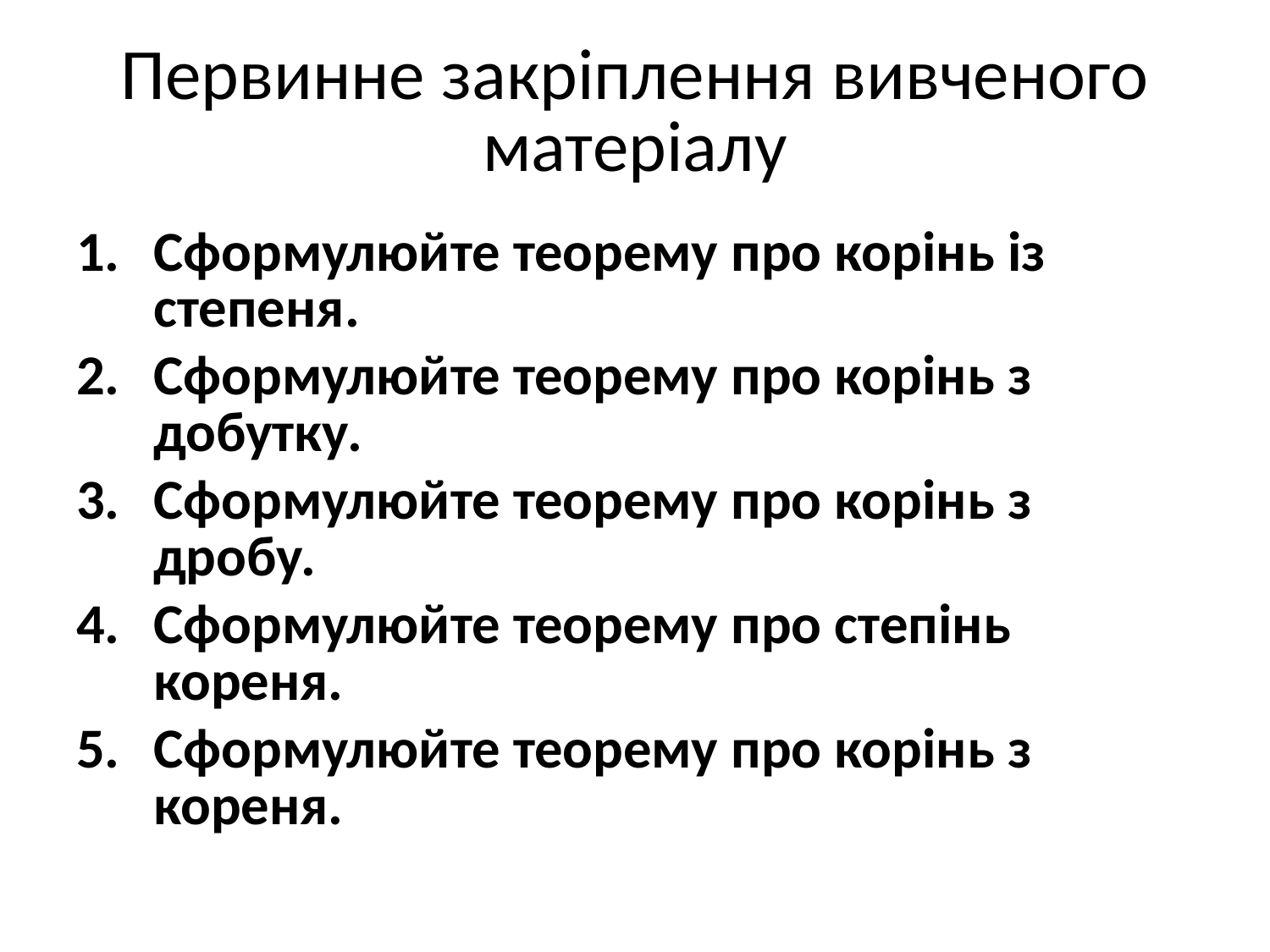

# Первинне закріплення вивченого матеріалу
Сформулюйте теорему про корінь із степеня.
Сформулюйте теорему про корінь з добутку.
Сформулюйте теорему про корінь з дробу.
Сформулюйте теорему про степінь кореня.
Сформулюйте теорему про корінь з кореня.